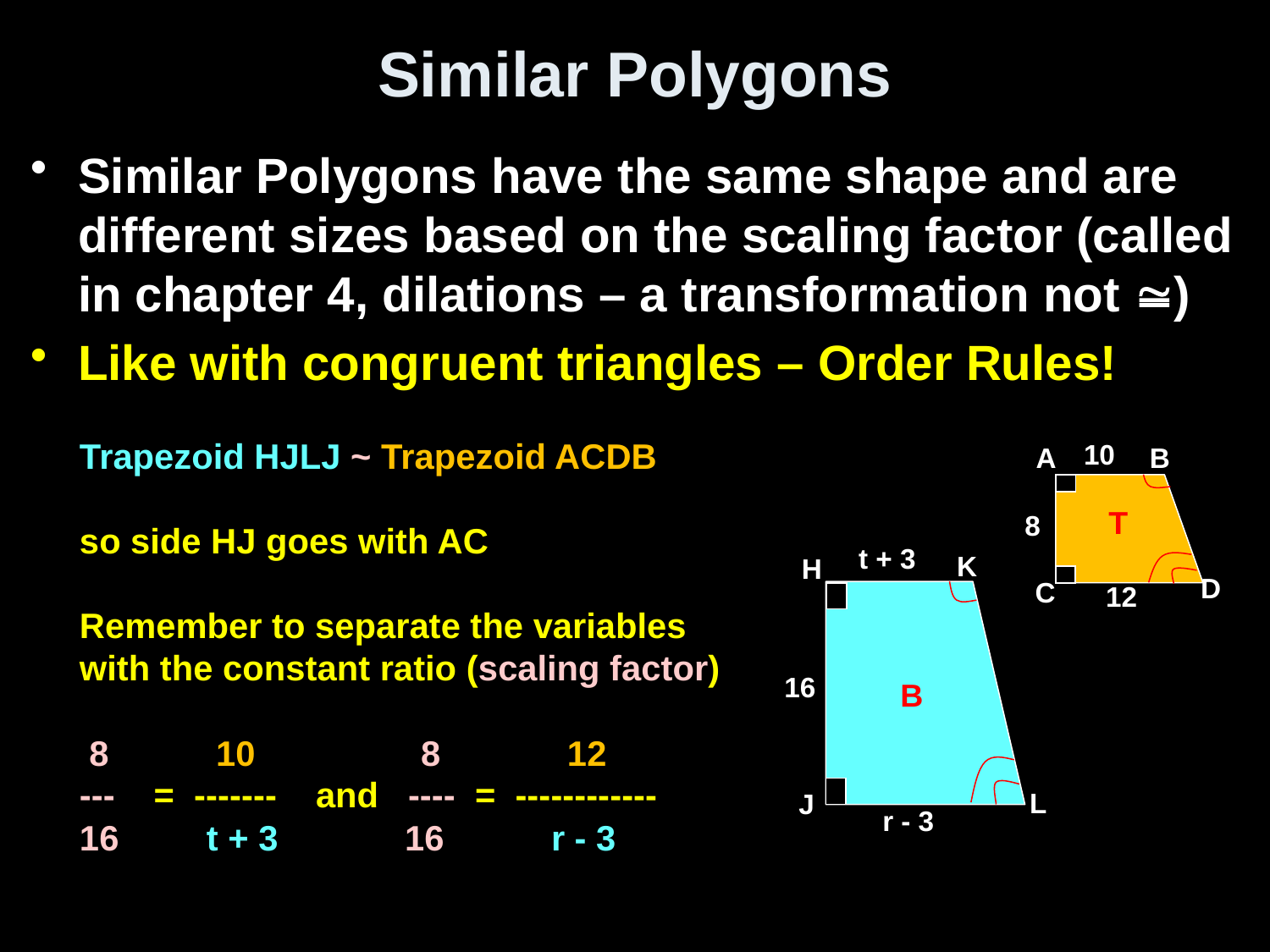

# Similar Polygons
Similar Polygons have the same shape and are different sizes based on the scaling factor (called in chapter 4, dilations – a transformation not ≅)
Like with congruent triangles – Order Rules!
Trapezoid HJLJ ~ Trapezoid ACDB

so side HJ goes with AC

Remember to separate the variables
with the constant ratio (scaling factor)

 8           10                 8             12
---    =  -------    and   ----  =  ------------
16         t + 3             16           r - 3
10
A
B

8
D
C
12
T
 t + 3
K
H

16
L
J
 r - 3
B